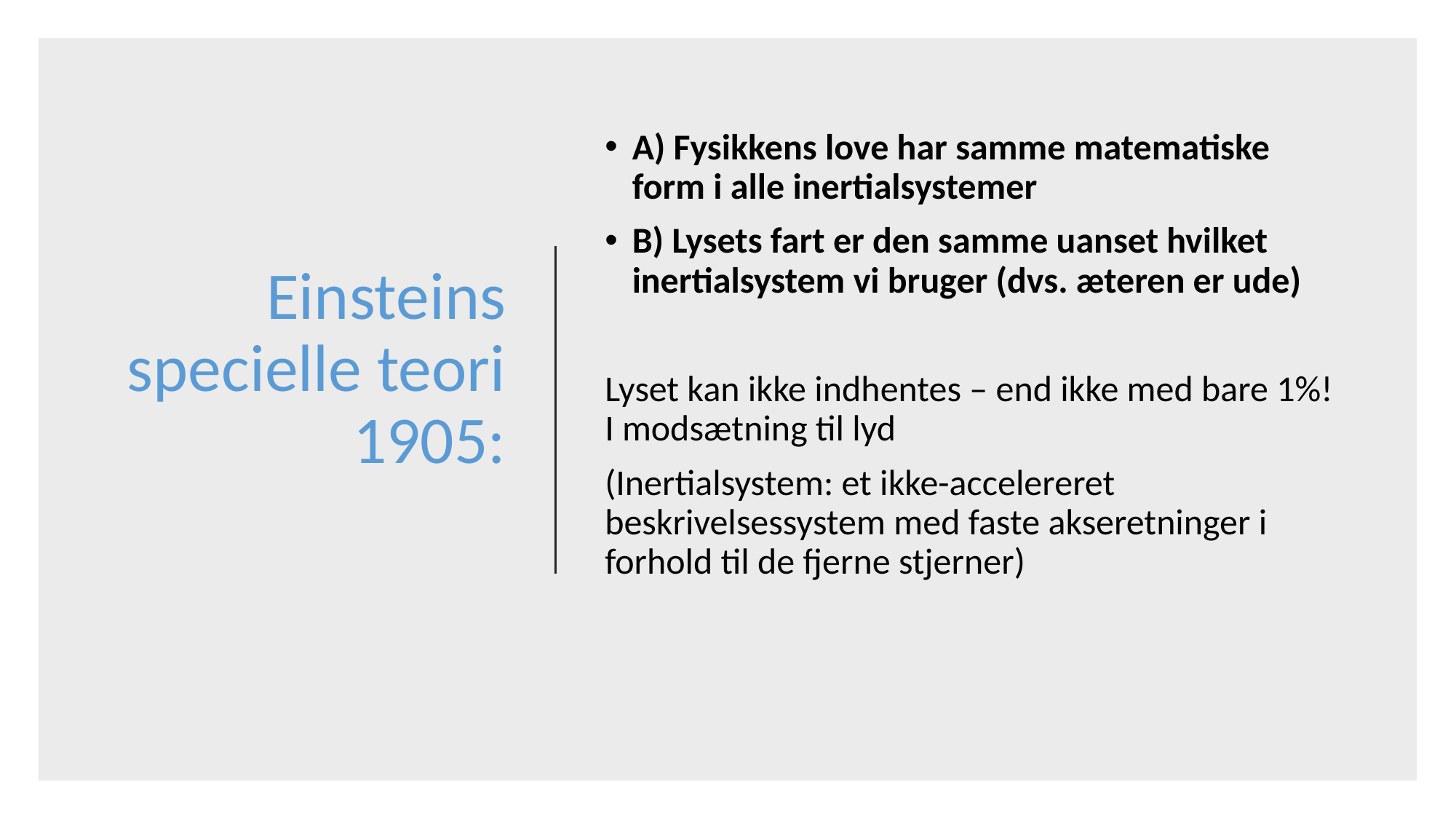

# Einsteins specielle teori 1905:
A) Fysikkens love har samme matematiske form i alle inertialsystemer
B) Lysets fart er den samme uanset hvilket inertialsystem vi bruger (dvs. æteren er ude)

Lyset kan ikke indhentes – end ikke med bare 1%! I modsætning til lyd
(Inertialsystem: et ikke-accelereret beskrivelsessystem med faste akseretninger i forhold til de fjerne stjerner)